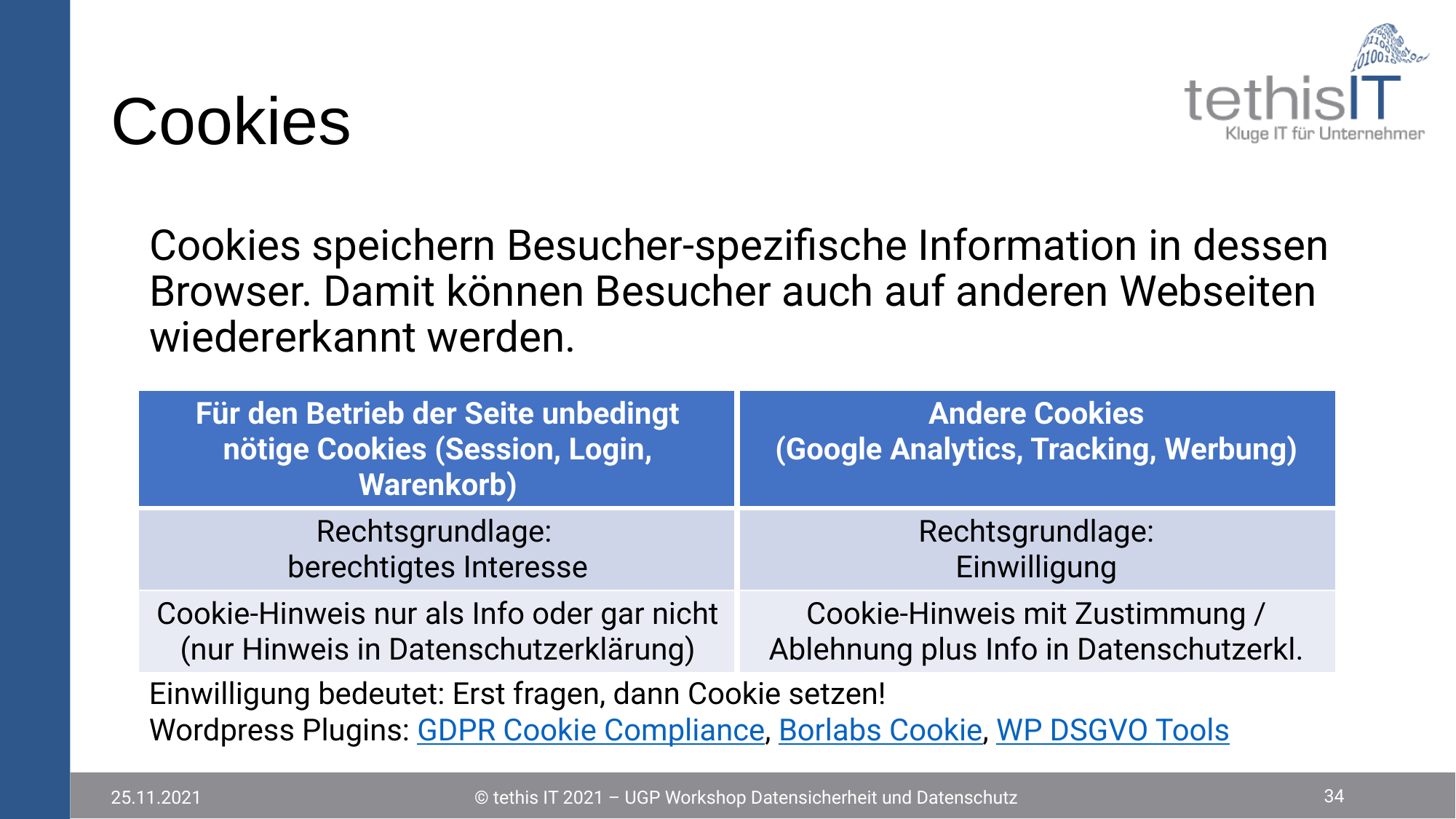

# Cookies
Cookies speichern Besucher-spezifische Information in dessen Browser. Damit können Besucher auch auf anderen Webseiten wiedererkannt werden.
| Für den Betrieb der Seite unbedingt nötige Cookies (Session, Login, Warenkorb) | Andere Cookies (Google Analytics, Tracking, Werbung) |
| --- | --- |
| Rechtsgrundlage: berechtigtes Interesse | Rechtsgrundlage: Einwilligung |
| Cookie-Hinweis nur als Info oder gar nicht (nur Hinweis in Datenschutzerklärung) | Cookie-Hinweis mit Zustimmung / Ablehnung plus Info in Datenschutzerkl. |
Einwilligung bedeutet: Erst fragen, dann Cookie setzen!
Wordpress Plugins: GDPR Cookie Compliance, Borlabs Cookie, WP DSGVO Tools
34
© tethis IT 2021 – UGP Workshop Datensicherheit und Datenschutz
25.11.2021